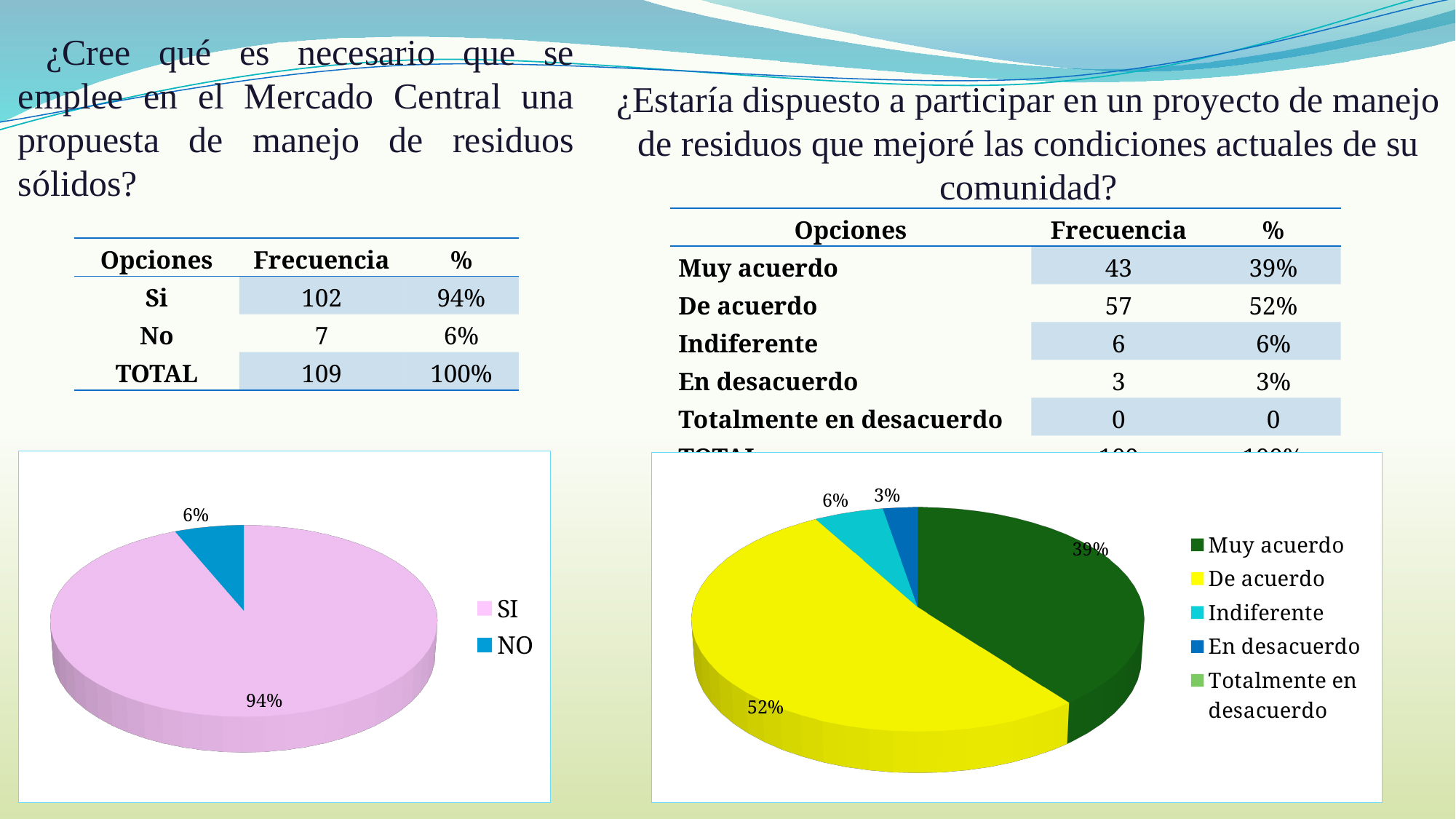

# ¿Cree qué es necesario que se emplee en el Mercado Central una propuesta de manejo de residuos sólidos?
¿Estaría dispuesto a participar en un proyecto de manejo de residuos que mejoré las condiciones actuales de su comunidad?
| Opciones | Frecuencia | % |
| --- | --- | --- |
| Muy acuerdo | 43 | 39% |
| De acuerdo | 57 | 52% |
| Indiferente | 6 | 6% |
| En desacuerdo | 3 | 3% |
| Totalmente en desacuerdo | 0 | 0 |
| TOTAL | 109 | 100% |
| Opciones | Frecuencia | % |
| --- | --- | --- |
| Si | 102 | 94% |
| No | 7 | 6% |
| TOTAL | 109 | 100% |

[unsupported chart]

[unsupported chart]

14